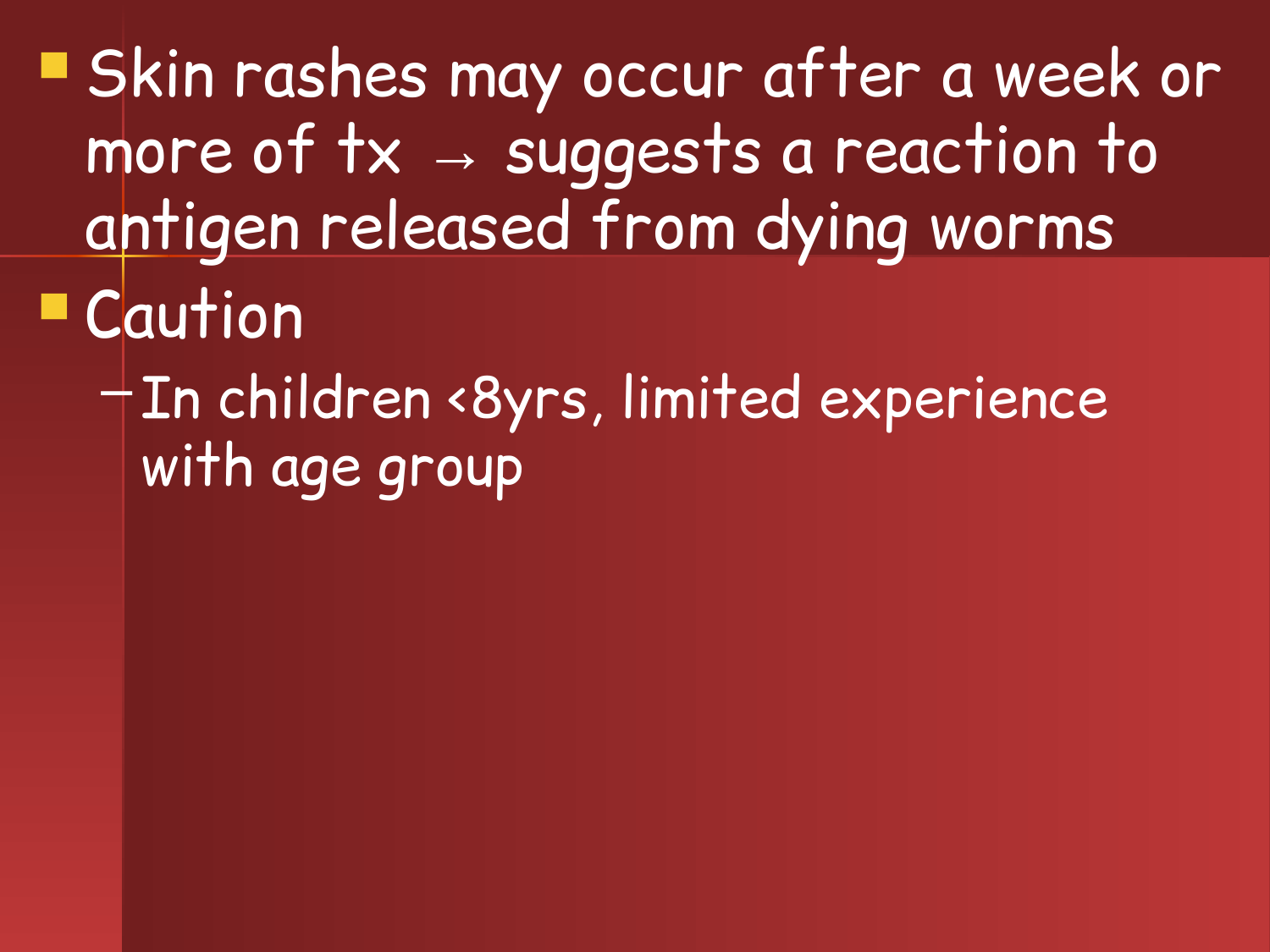

Skin rashes may occur after a week or more of tx → suggests a reaction to antigen released from dying worms
Caution
In children <8yrs, limited experience with age group